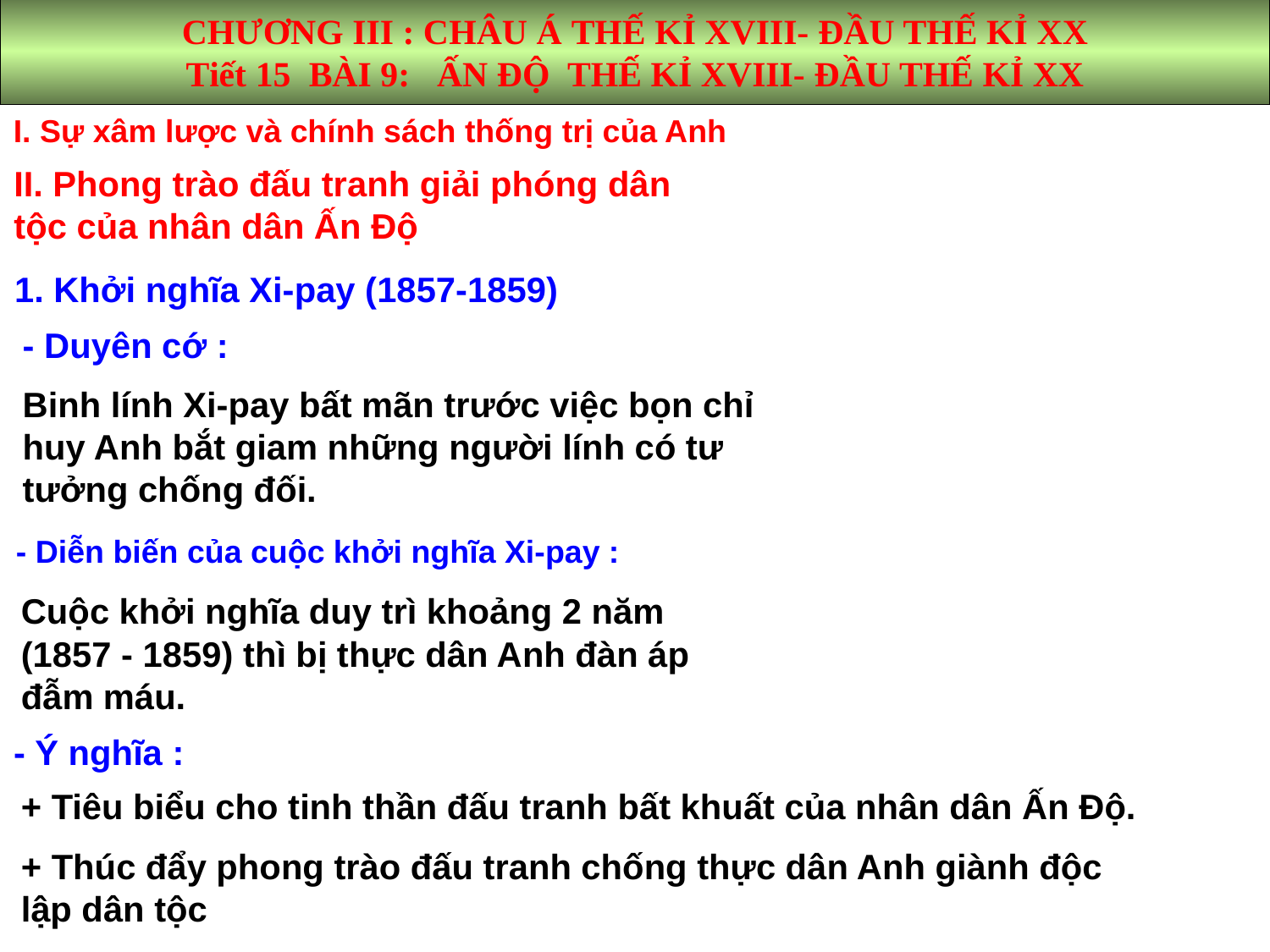

CHƯƠNG III : CHÂU Á THẾ KỈ XVIII- ĐẦU THẾ KỈ XX
Tiết 15  BÀI 9:   ẤN ĐỘ  THẾ KỈ XVIII- ĐẦU THẾ KỈ XX
I. Sự xâm lược và chính sách thống trị của Anh
II. Phong trào đấu tranh giải phóng dân tộc của nhân dân Ấn Độ
1. Khởi nghĩa Xi-pay (1857-1859)
- Duyên cớ :
Binh lính Xi-pay bất mãn trước việc bọn chỉ huy Anh bắt giam những người lính có tư tưởng chống đối.
- Diễn biến của cuộc khởi nghĩa Xi-pay :

Cuộc khởi nghĩa duy trì khoảng 2 năm (1857 - 1859) thì bị thực dân Anh đàn áp đẫm máu.
- Ý nghĩa :
+ Tiêu biểu cho tinh thần đấu tranh bất khuất của nhân dân Ấn Độ.
+ Thúc đẩy phong trào đấu tranh chống thực dân Anh giành độc lập dân tộc